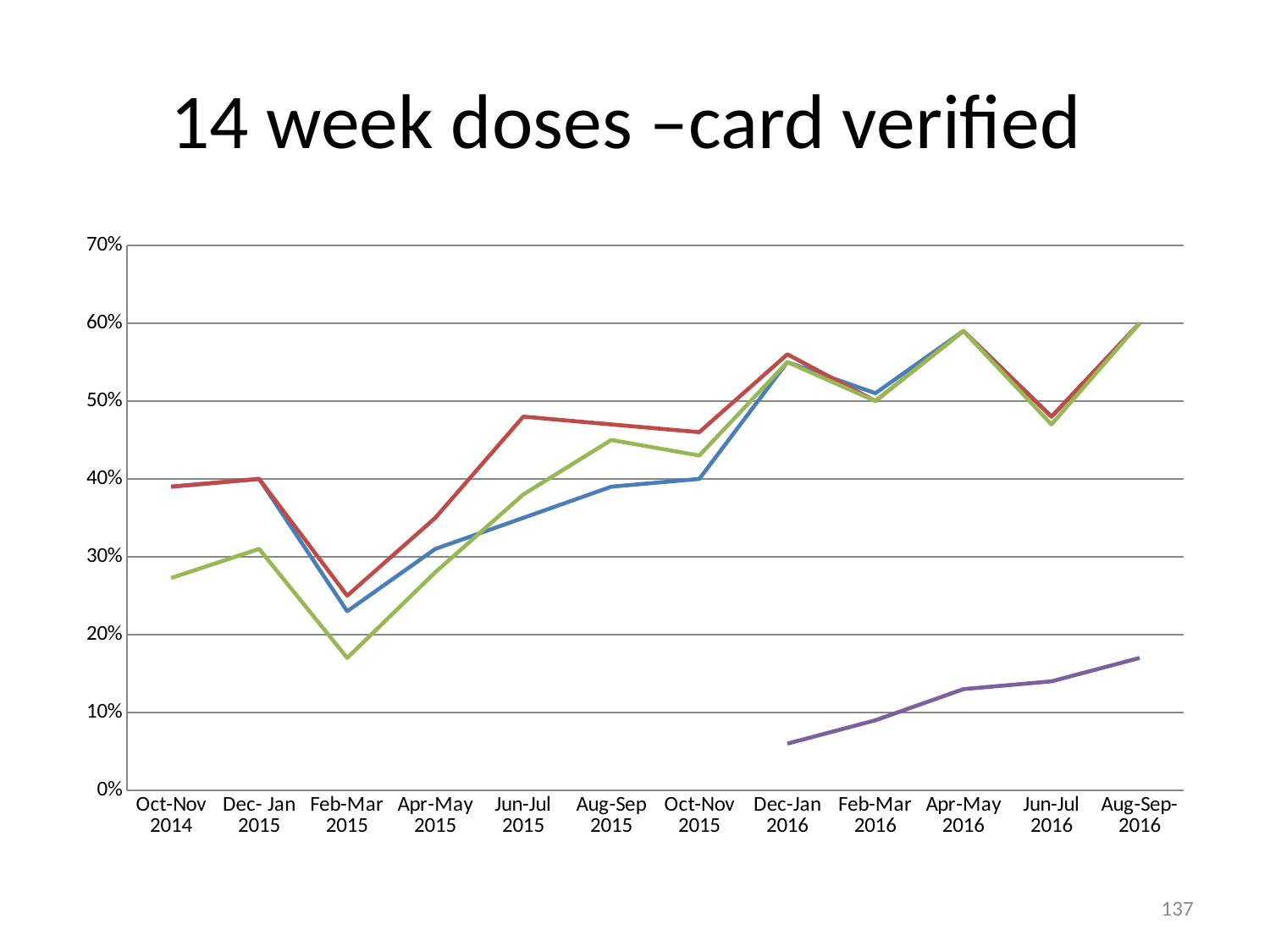

# 14 week doses –card verified

### Chart

| Category | OPV3 card  | Penta3 card | PCV3card | IPV 1 |
|---|---|---|---|---|
| Oct-Nov 2014 | 0.39 | 0.39 | 0.2727272727272727 | None |
| Dec- Jan 2015 | 0.4 | 0.4 | 0.31007751937984496 | None |
| Feb-Mar 2015 | 0.23 | 0.25 | 0.17 | None |
| Apr-May 2015 | 0.31 | 0.35 | 0.28 | None |
| Jun-Jul 2015 | 0.35 | 0.48 | 0.38 | None |
| Aug-Sep 2015 | 0.39 | 0.47 | 0.45 | None |
| Oct-Nov 2015 | 0.4 | 0.46 | 0.43 | None |
| Dec-Jan 2016 | 0.55 | 0.56 | 0.55 | 0.06 |
| Feb-Mar 2016 | 0.51 | 0.5 | 0.5 | 0.09 |
| Apr-May 2016 | 0.59 | 0.59 | 0.59 | 0.13 |
| Jun-Jul 2016 | 0.48 | 0.48 | 0.47 | 0.14 |
| Aug-Sep-2016 | 0.6 | 0.6 | 0.6 | 0.17 |
137